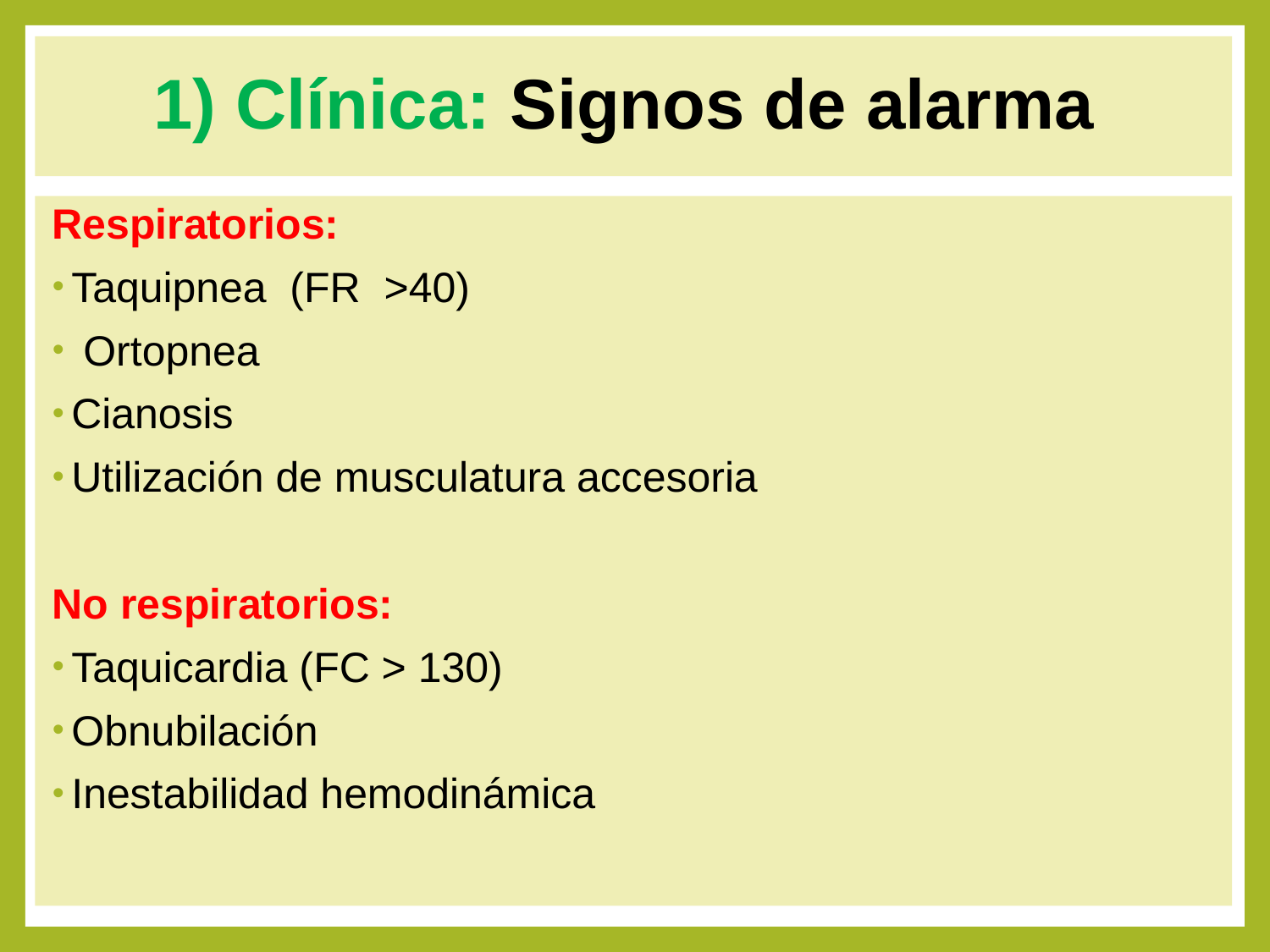

# 1) Clínica: Signos de alarma
Respiratorios:
Taquipnea  (FR  >40)
 Ortopnea
Cianosis
Utilización de musculatura accesoria

No respiratorios:
Taquicardia (FC > 130)
Obnubilación
Inestabilidad hemodinámica